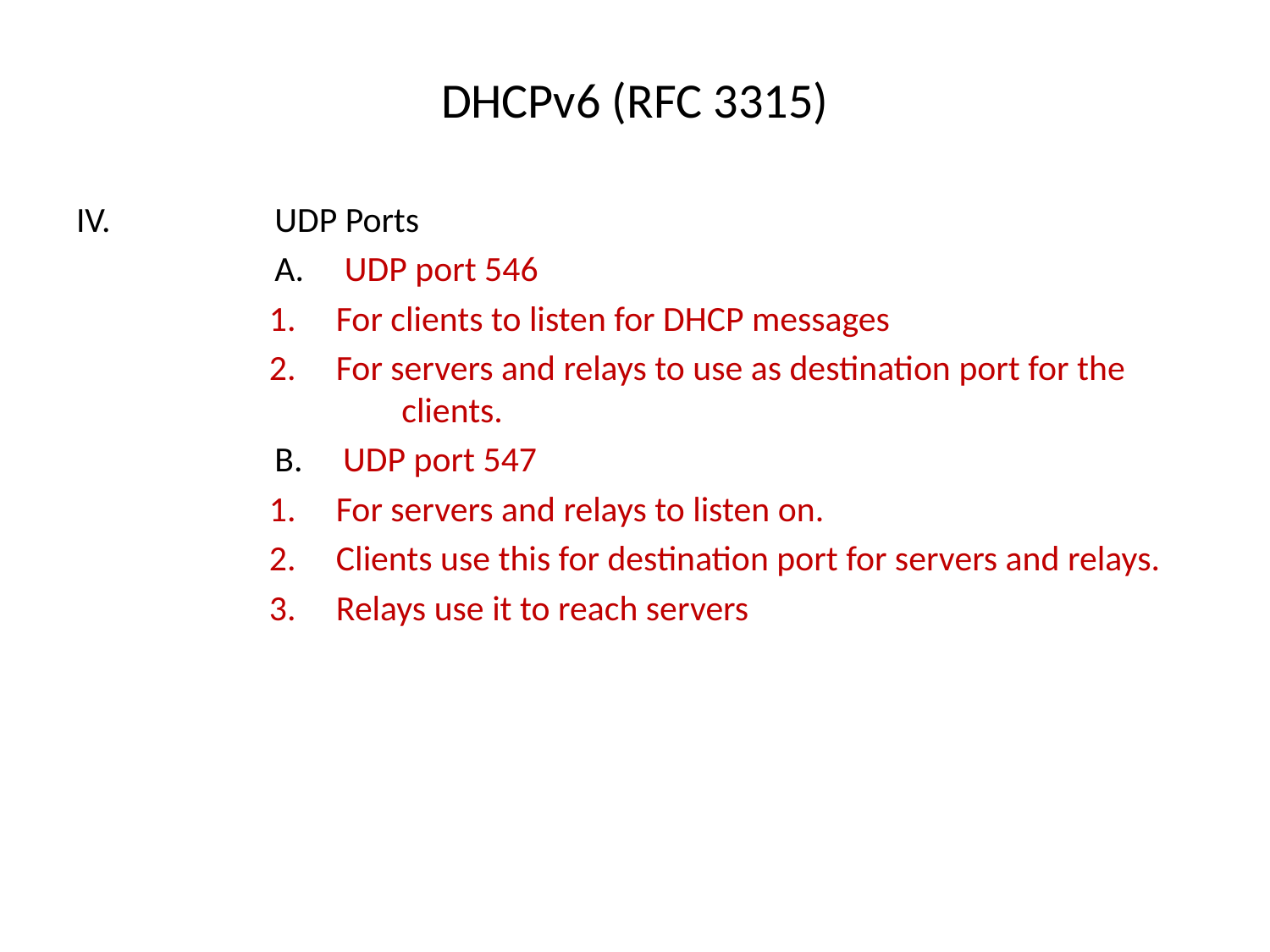

# DHCPv6 (RFC 3315)
IV.		UDP Ports
         	A.     UDP port 546
                        1.     For clients to listen for DHCP messages
                        2.     For servers and relays to use as destination port for the 			clients.
         	B.     UDP port 547
                        1.     For servers and relays to listen on.
                        2.     Clients use this for destination port for servers and relays.
                        3.     Relays use it to reach servers